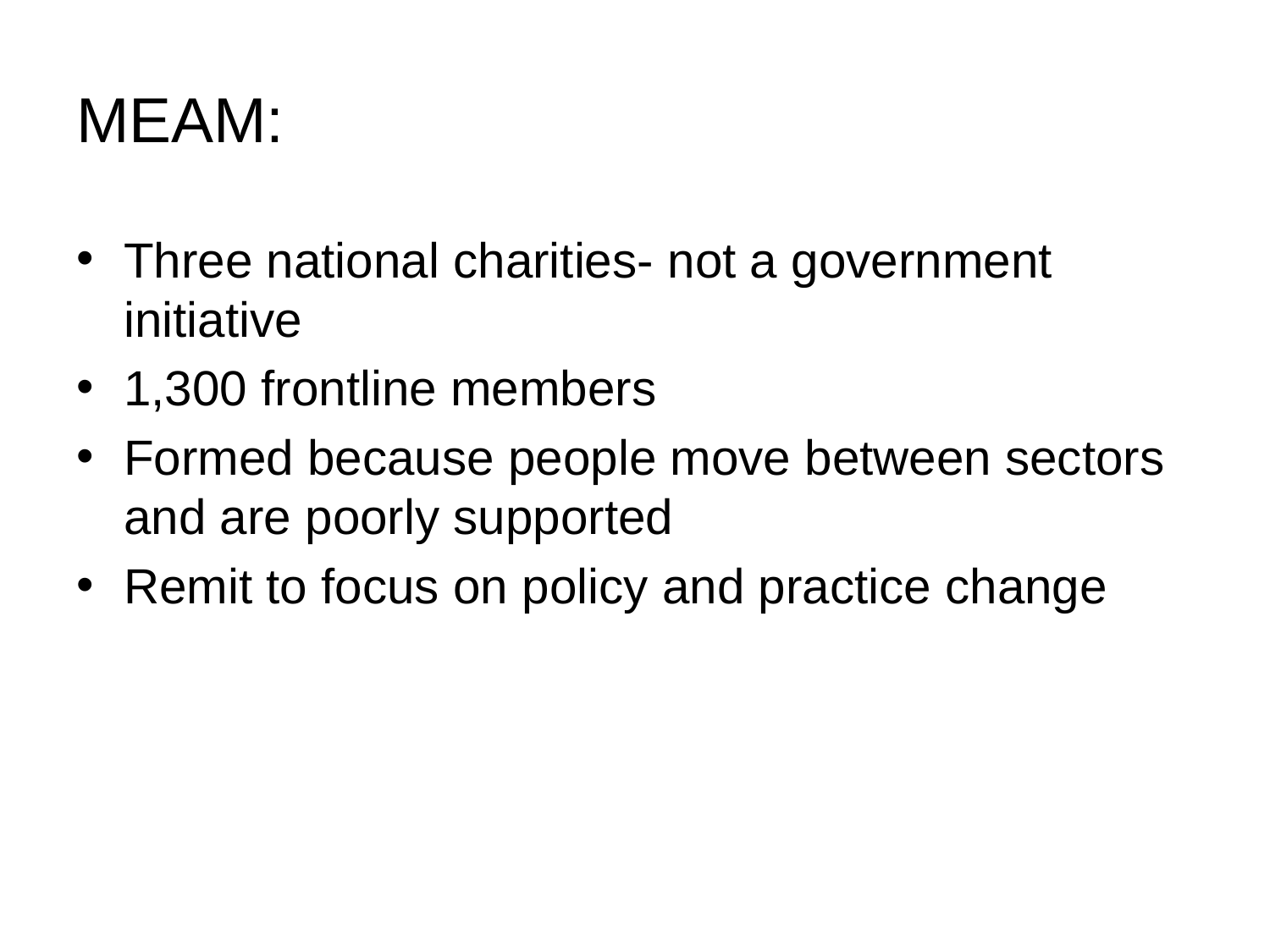

# MEAM:
Three national charities- not a government initiative
1,300 frontline members
Formed because people move between sectors and are poorly supported
Remit to focus on policy and practice change